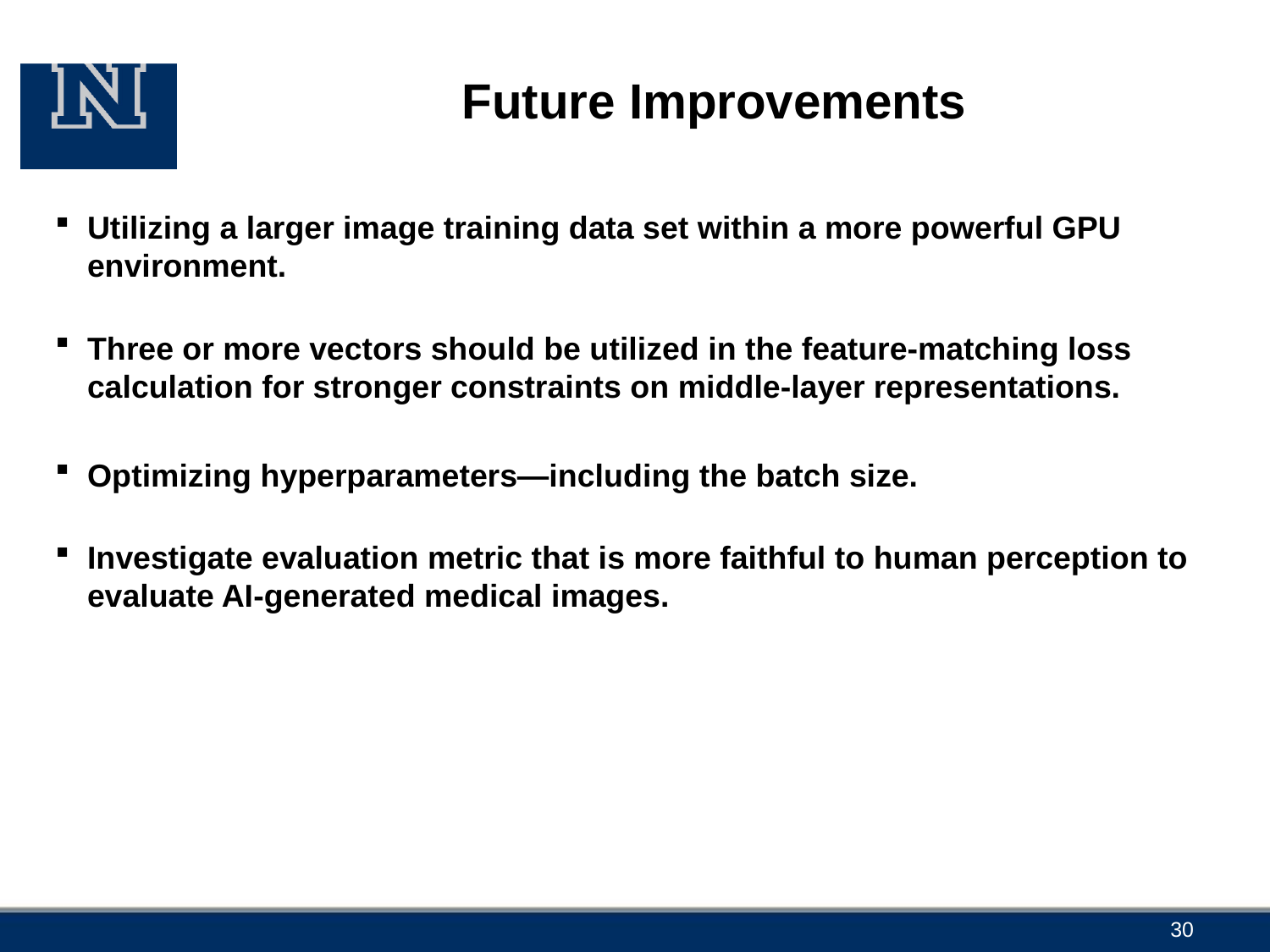

MS-SSIM has been introduced as an alternative metric of SSIM, incorporating image details at various resolutions [45]. MS-SSIM is calculated by combining the three components of SSIM on multiple scales, as follows:
𝑆𝑆𝐼𝑀(𝐱,𝐲)=[𝑙𝑀(𝐱,𝐲)]𝛼𝑀·∏𝑗=1𝑀[𝑐𝑗(𝐱,𝐲)]𝛽𝑗[𝑠𝑗(𝐱,𝐲)]𝛾𝑗.

.
# Future Improvements
Utilizing a larger image training data set within a more powerful GPU environment.
Three or more vectors should be utilized in the feature-matching loss calculation for stronger constraints on middle-layer representations.

Optimizing hyperparameters—including the batch size.
Investigate evaluation metric that is more faithful to human perception to evaluate AI-generated medical images.
30